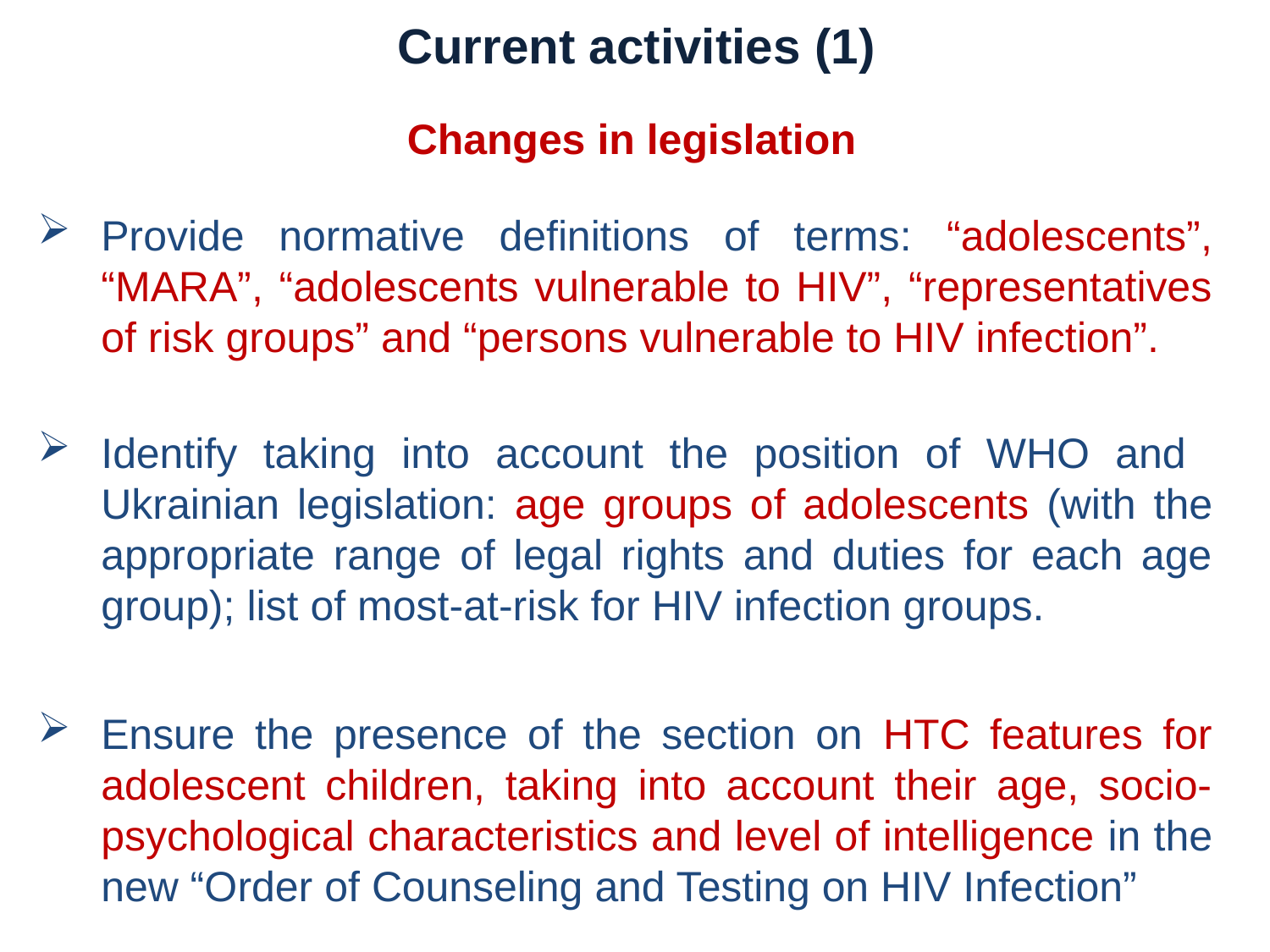

# Current activities (1)
Changes in legislation

Provide normative definitions of terms: “adolescents”, “MARA”, “adolescents vulnerable to HIV”, “representatives of risk groups” and “persons vulnerable to HIV infection”.

Identify taking into account the position of WHO and  Ukrainian legislation: age groups of adolescents (with the appropriate range of legal rights and duties for each age group); list of most-at-risk for HIV infection groups.

Ensure the presence of the section on HTC features for adolescent children, taking into account their age, socio- psychological characteristics and level of intelligence in the new “Order of Counseling and Testing on HIV Infection”